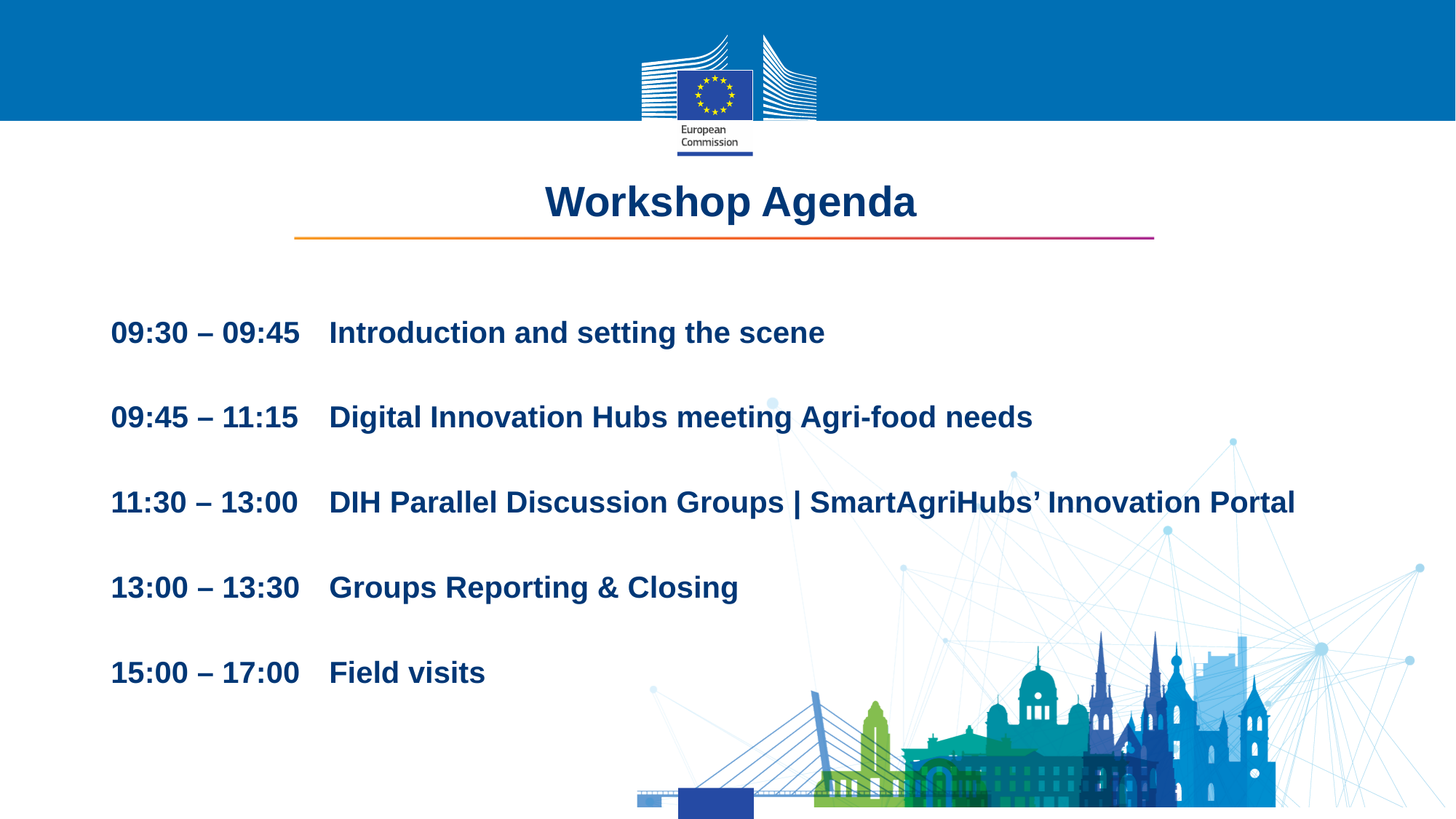

# Workshop Agenda
09:30 – 09:45	Introduction and setting the scene

09:45 – 11:15	Digital Innovation Hubs meeting Agri-food needs

11:30 – 13:00	DIH Parallel Discussion Groups | SmartAgriHubs’ Innovation Portal

13:00 – 13:30	Groups Reporting & Closing

15:00 – 17:00	Field visits